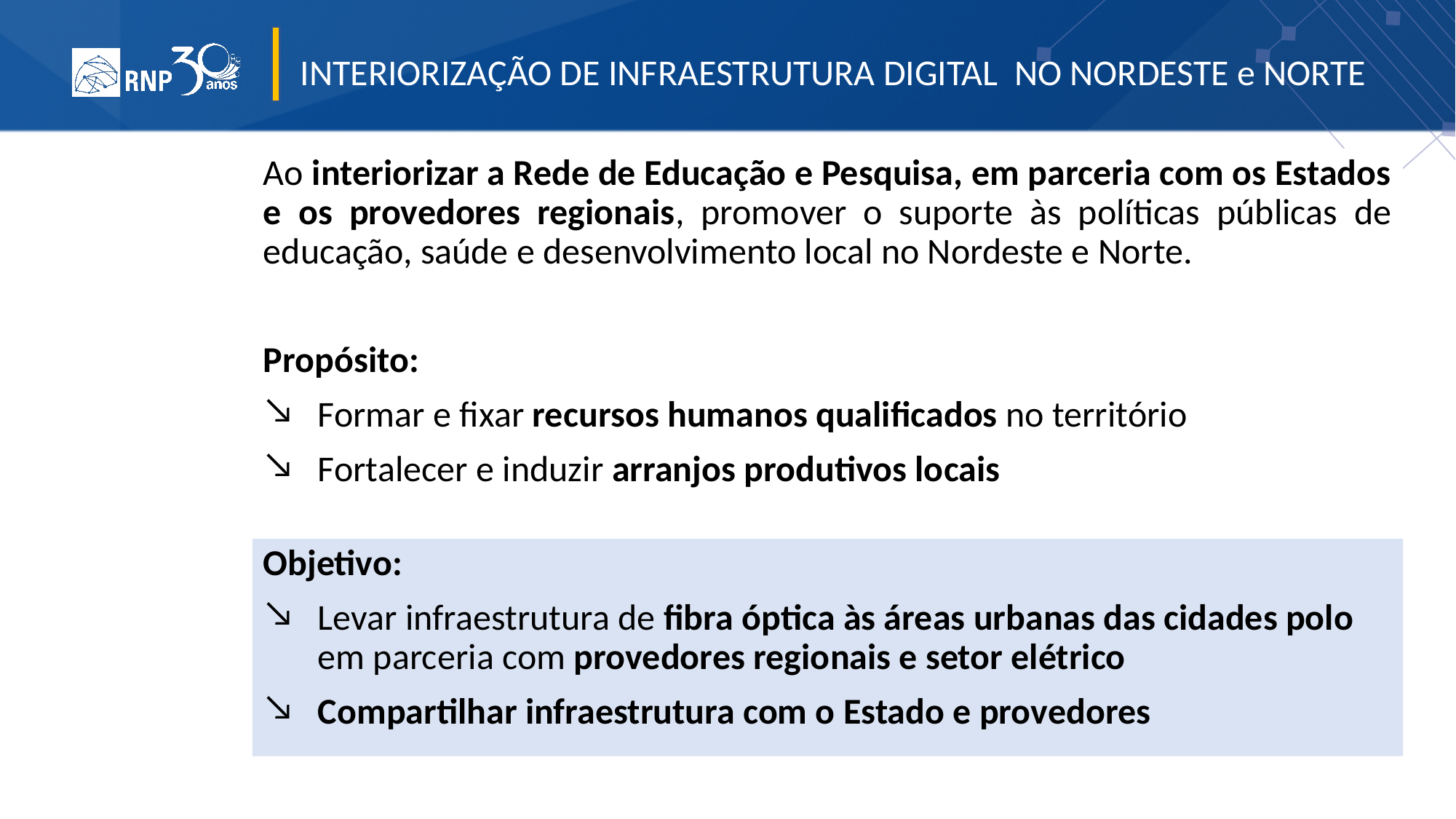

# INTERIORIZAÇÃO DE INFRAESTRUTURA DIGITAL  NO NORDESTE e NORTE
Ao interiorizar a Rede de Educação e Pesquisa, em parceria com os Estados e os provedores regionais, promover o suporte às políticas públicas de educação, saúde e desenvolvimento local no Nordeste e Norte.

Propósito:
Formar e fixar recursos humanos qualificados no território
Fortalecer e induzir arranjos produtivos locais

Objetivo:
Levar infraestrutura de fibra óptica às áreas urbanas das cidades polo em parceria com provedores regionais e setor elétrico
Compartilhar infraestrutura com o Estado e provedores